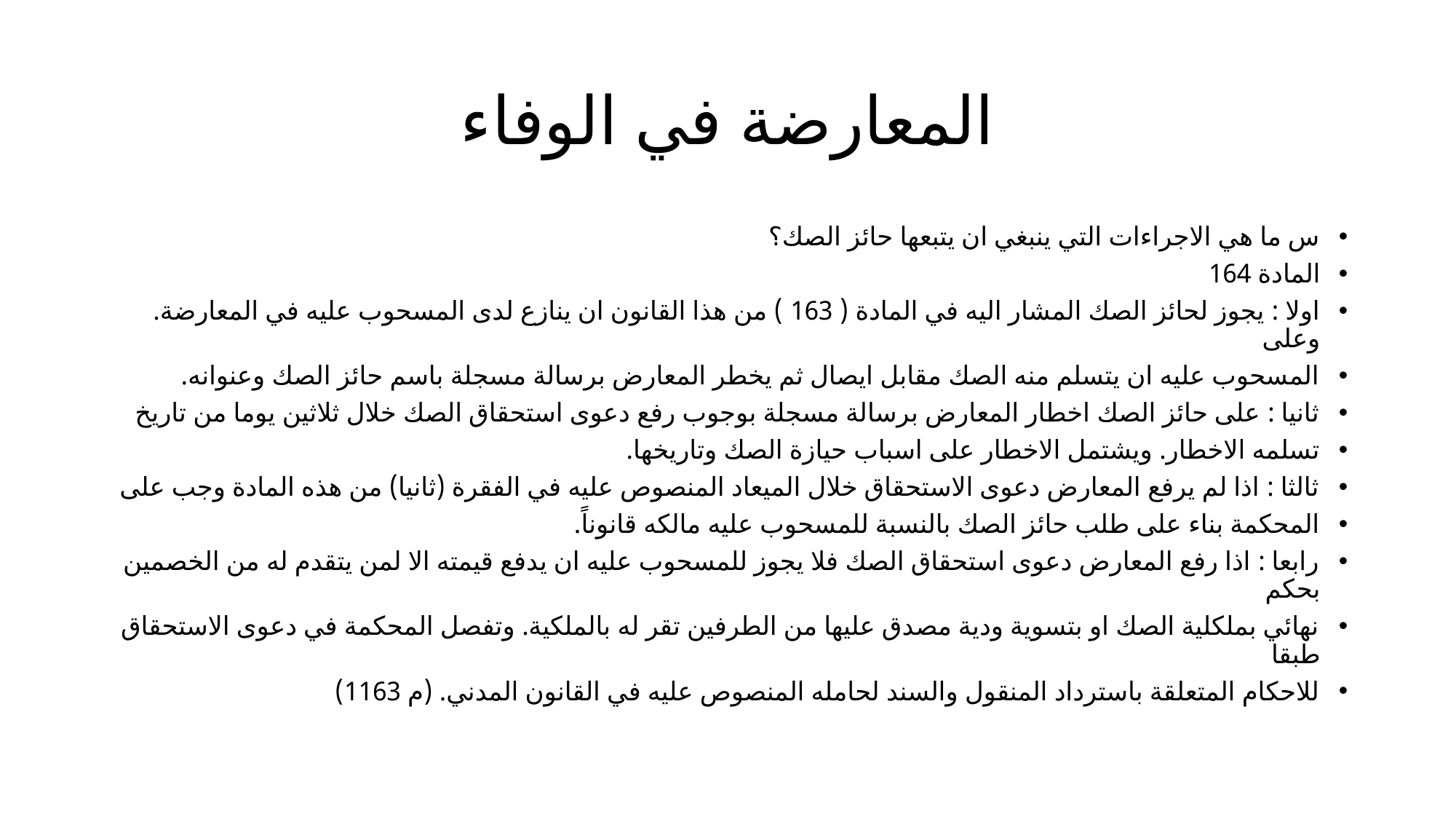

# المعارضة في الوفاء
س ما هي الاجراءات التي ينبغي ان يتبعها حائز الصك؟
المادة 164
اولا : يجوز لحائز الصك المشار اليه في المادة ( 163 ) من هذا القانون ان ينازع لدى المسحوب عليه في المعارضة. وعلى
المسحوب عليه ان يتسلم منه الصك مقابل ايصال ثم يخطر المعارض برسالة مسجلة باسم حائز الصك وعنوانه.
ثانيا : على حائز الصك اخطار المعارض برسالة مسجلة بوجوب رفع دعوى استحقاق الصك خلال ثلاثين يوما من تاريخ
تسلمه الاخطار. ويشتمل الاخطار على اسباب حيازة الصك وتاريخها.
ثالثا : اذا لم يرفع المعارض دعوى الاستحقاق خلال الميعاد المنصوص عليه في الفقرة (ثانيا) من هذه المادة وجب على
المحكمة بناء على طلب حائز الصك بالنسبة للمسحوب عليه مالكه قانوناً.
رابعا : اذا رفع المعارض دعوى استحقاق الصك فلا يجوز للمسحوب عليه ان يدفع قيمته الا لمن يتقدم له من الخصمين بحكم
نهائي بملكلية الصك او بتسوية ودية مصدق عليها من الطرفين تقر له بالملكية. وتفصل المحكمة في دعوى الاستحقاق طبقا
للاحكام المتعلقة باسترداد المنقول والسند لحامله المنصوص عليه في القانون المدني. (م 1163)